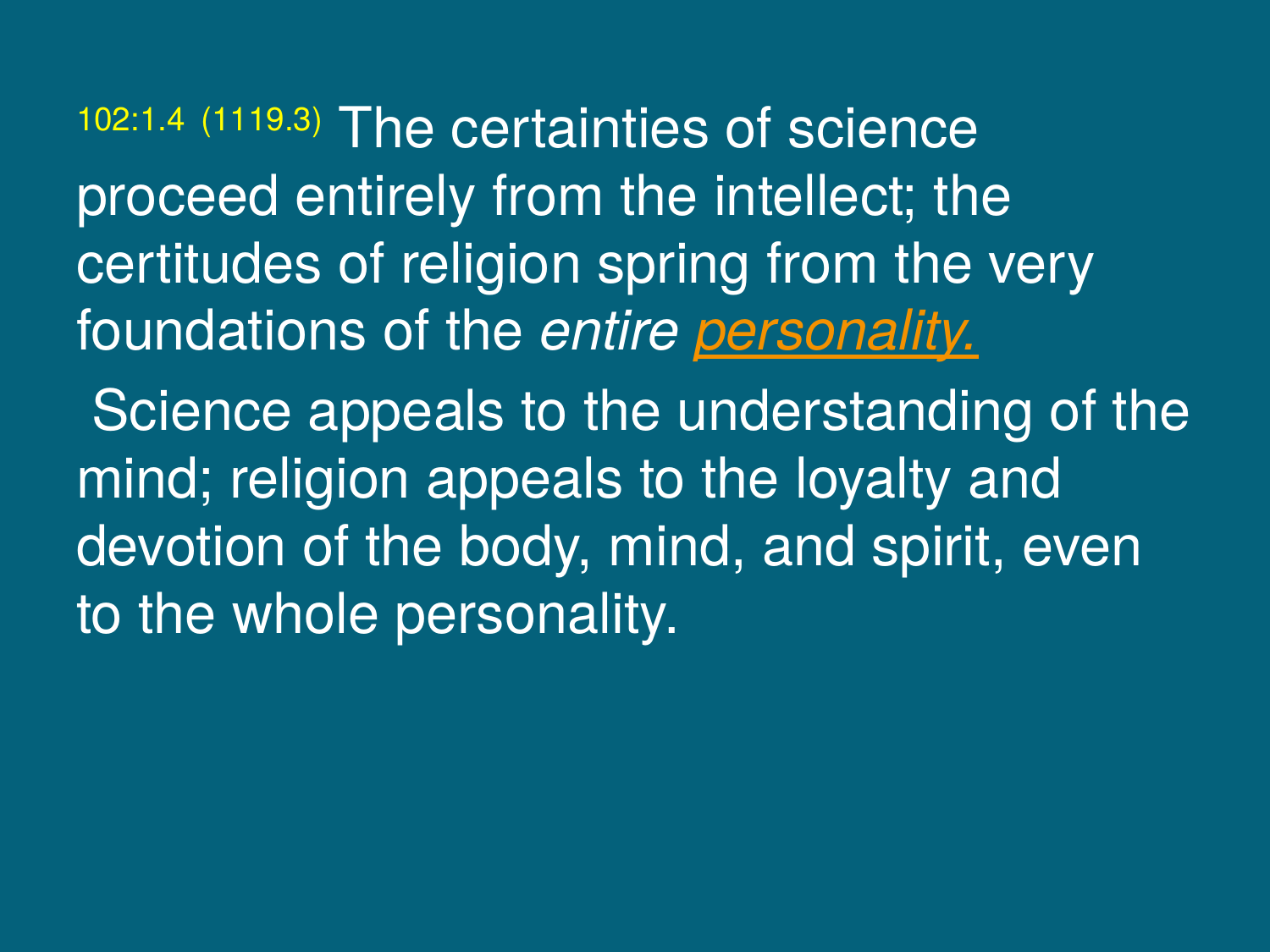

102:1.4 (1119.3) The certainties of science proceed entirely from the intellect; the certitudes of religion spring from the very foundations of the entire personality. Science appeals to the understanding of the mind; religion appeals to the loyalty and devotion of the body, mind, and spirit, even to the whole personality.